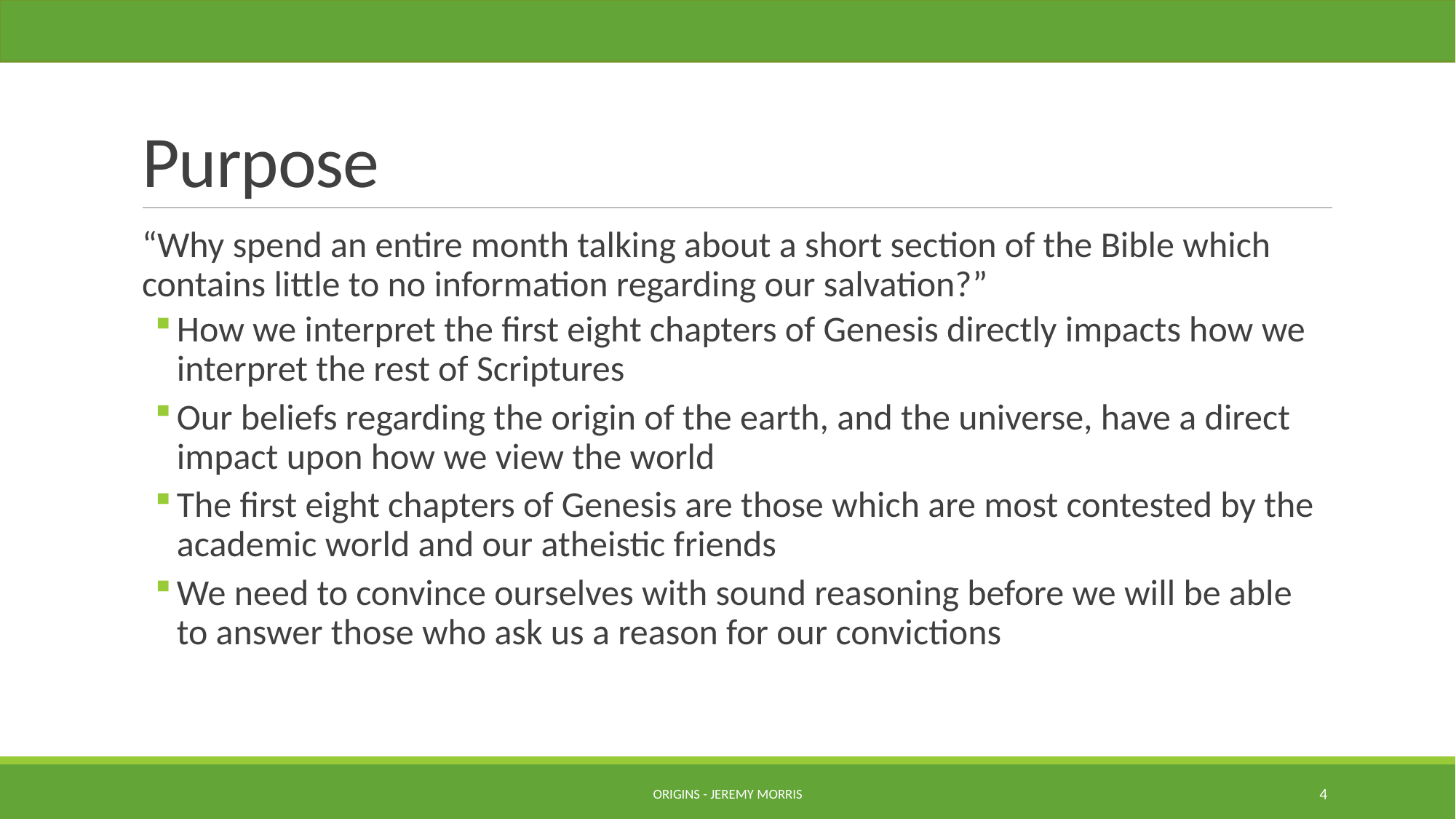

# Purpose
“Why spend an entire month talking about a short section of the Bible which contains little to no information regarding our salvation?”
How we interpret the first eight chapters of Genesis directly impacts how we interpret the rest of Scriptures
Our beliefs regarding the origin of the earth, and the universe, have a direct impact upon how we view the world
The first eight chapters of Genesis are those which are most contested by the academic world and our atheistic friends
We need to convince ourselves with sound reasoning before we will be able to answer those who ask us a reason for our convictions
Origins - Jeremy Morris
4